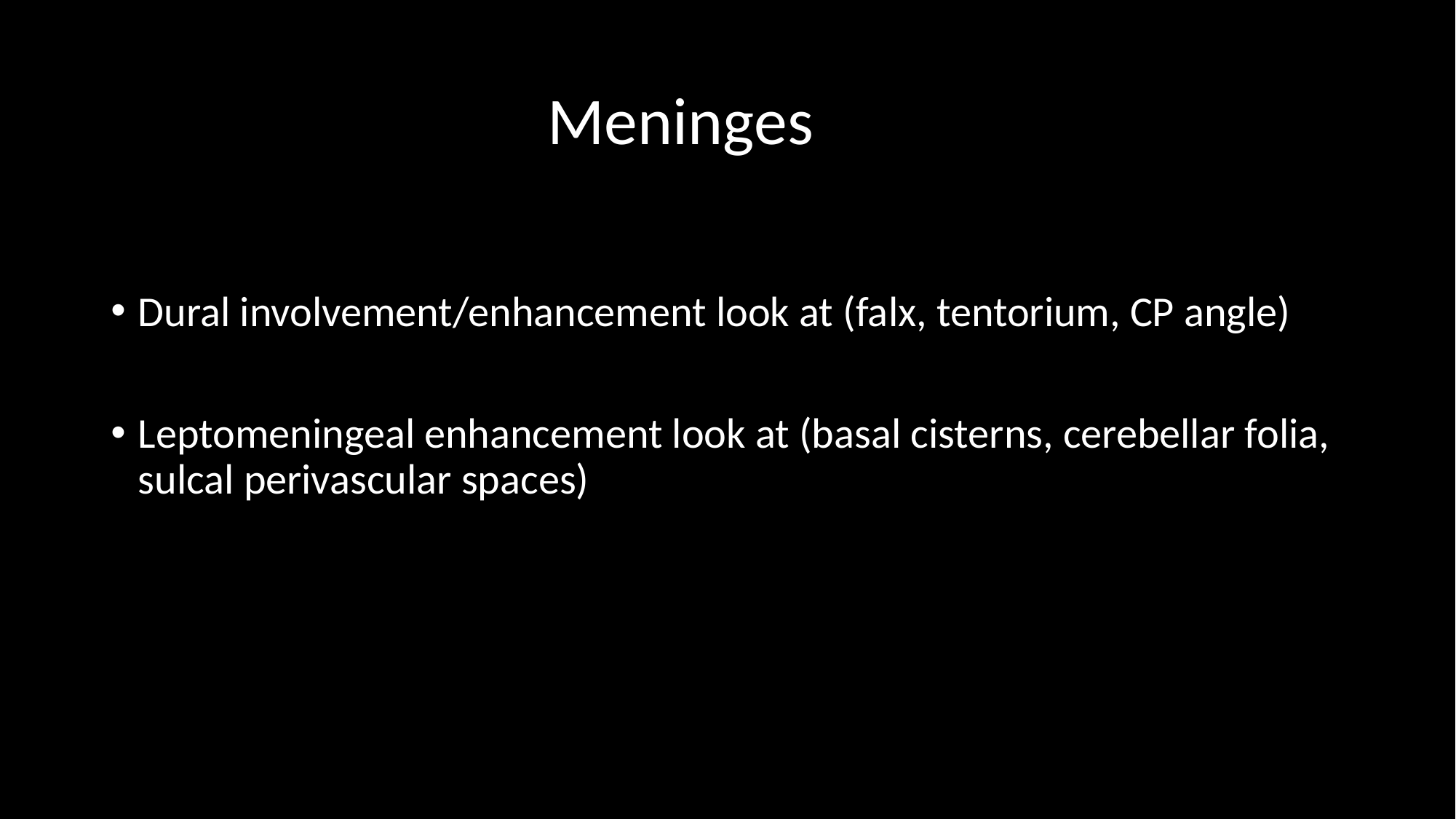

# Meninges

Dural involvement/enhancement look at (falx, tentorium, CP angle)

Leptomeningeal enhancement look at (basal cisterns, cerebellar folia, sulcal perivascular spaces)